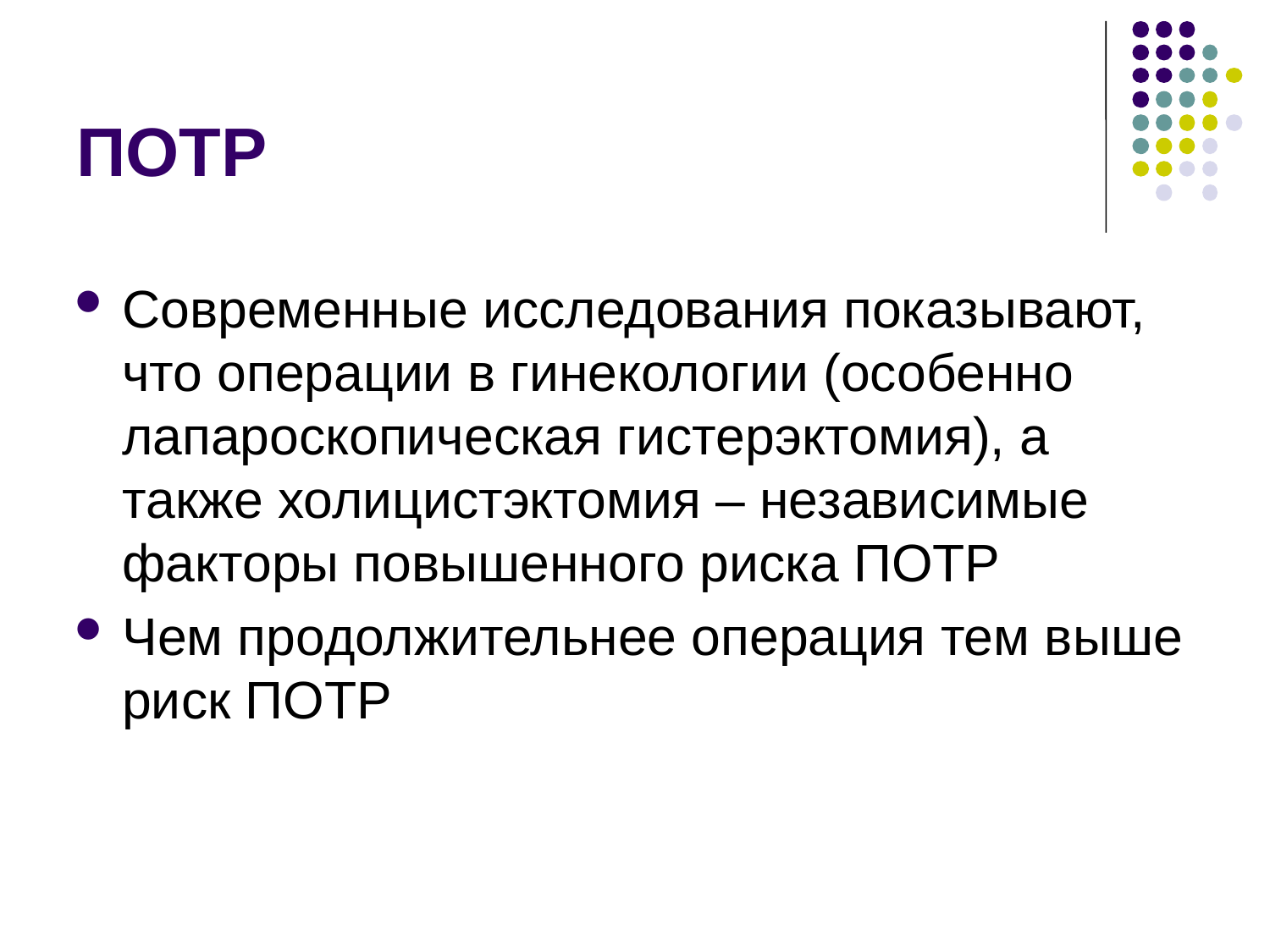

# ПОТР

Современные исследования показывают, что операции в гинекологии (особенно лапароскопическая гистерэктомия), а также холицистэктомия – независимые факторы повышенного риска ПОТР
Чем продолжительнее операция тем выше риск ПОТР